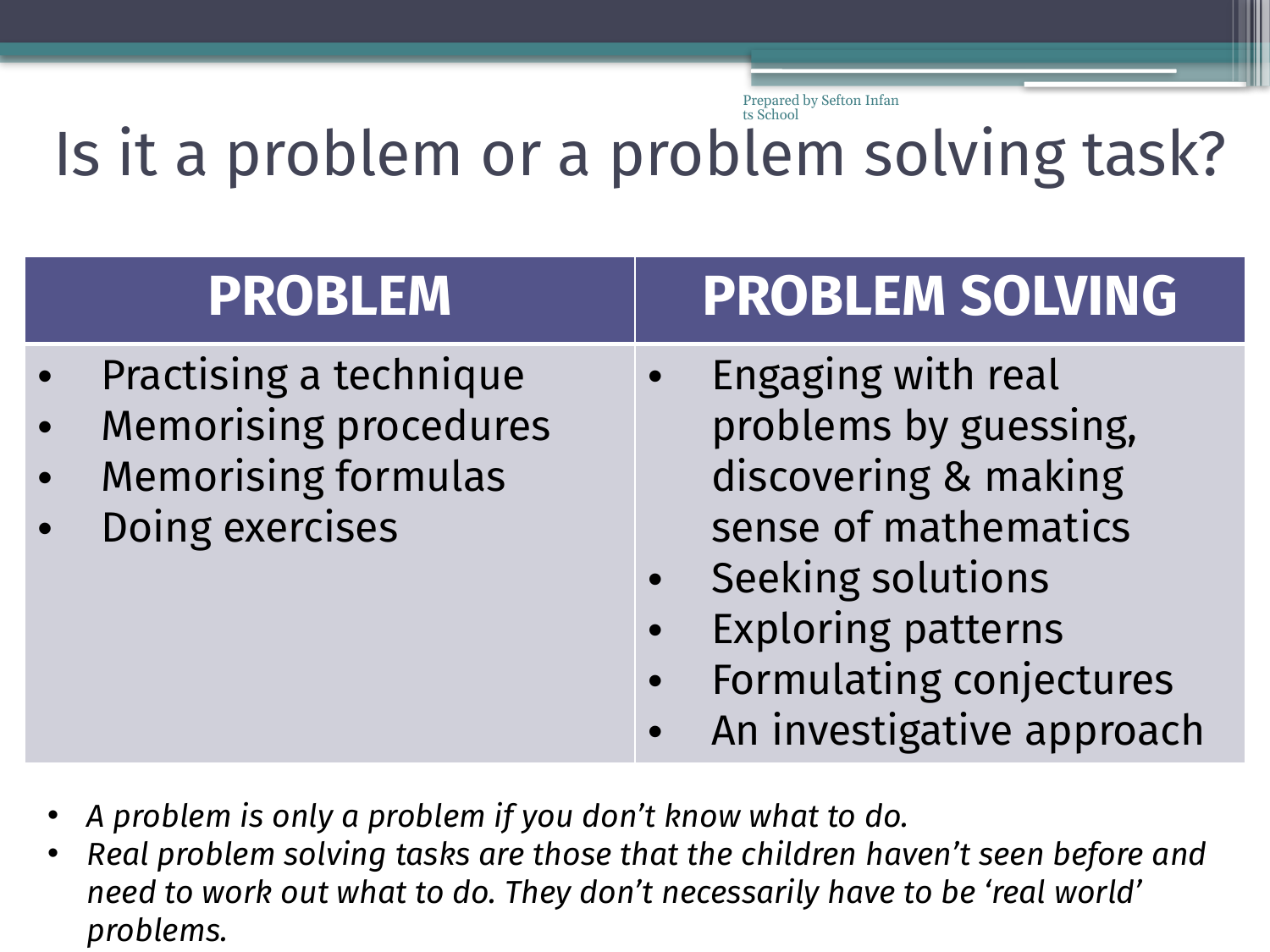

# Is it a problem or a problem solving task?
Prepared by Sefton Infants School
| PROBLEM | PROBLEM SOLVING |
| --- | --- |
| Practising a technique Memorising procedures Memorising formulas Doing exercises | Engaging with real problems by guessing, discovering & making sense of mathematics Seeking solutions Exploring patterns Formulating conjectures An investigative approach |
A problem is only a problem if you don’t know what to do.
Real problem solving tasks are those that the children haven’t seen before and need to work out what to do. They don’t necessarily have to be ‘real world’ problems.